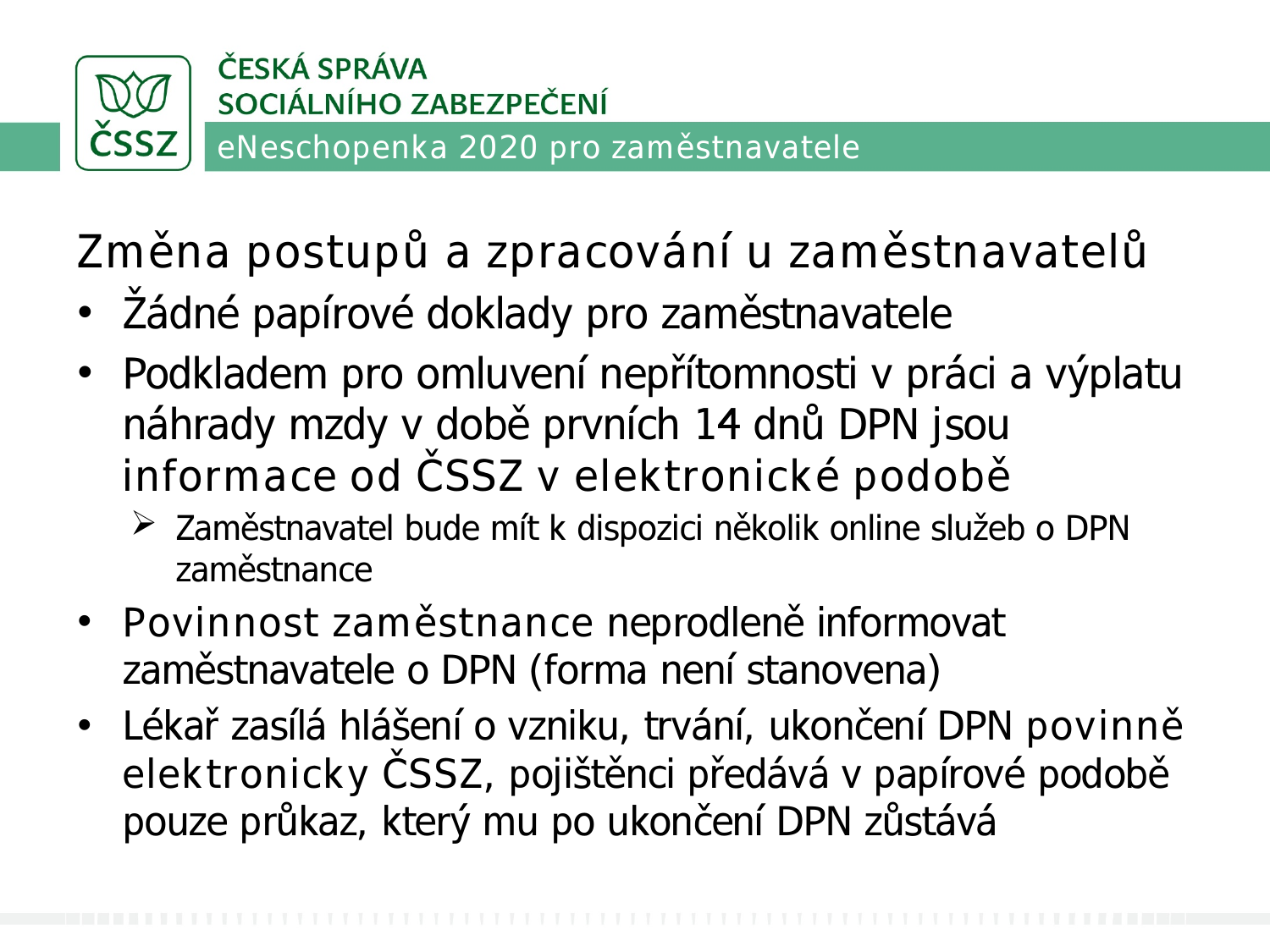

eNeschopenka 2020 pro zaměstnavatele
#
Změna postupů a zpracování u zaměstnavatelů
Žádné papírové doklady pro zaměstnavatele
Podkladem pro omluvení nepřítomnosti v práci a výplatu náhrady mzdy v době prvních 14 dnů DPN jsou informace od ČSSZ v elektronické podobě
Zaměstnavatel bude mít k dispozici několik online služeb o DPN zaměstnance
Povinnost zaměstnance neprodleně informovat zaměstnavatele o DPN (forma není stanovena)
Lékař zasílá hlášení o vzniku, trvání, ukončení DPN povinně elektronicky ČSSZ, pojištěnci předává v papírové podobě pouze průkaz, který mu po ukončení DPN zůstává